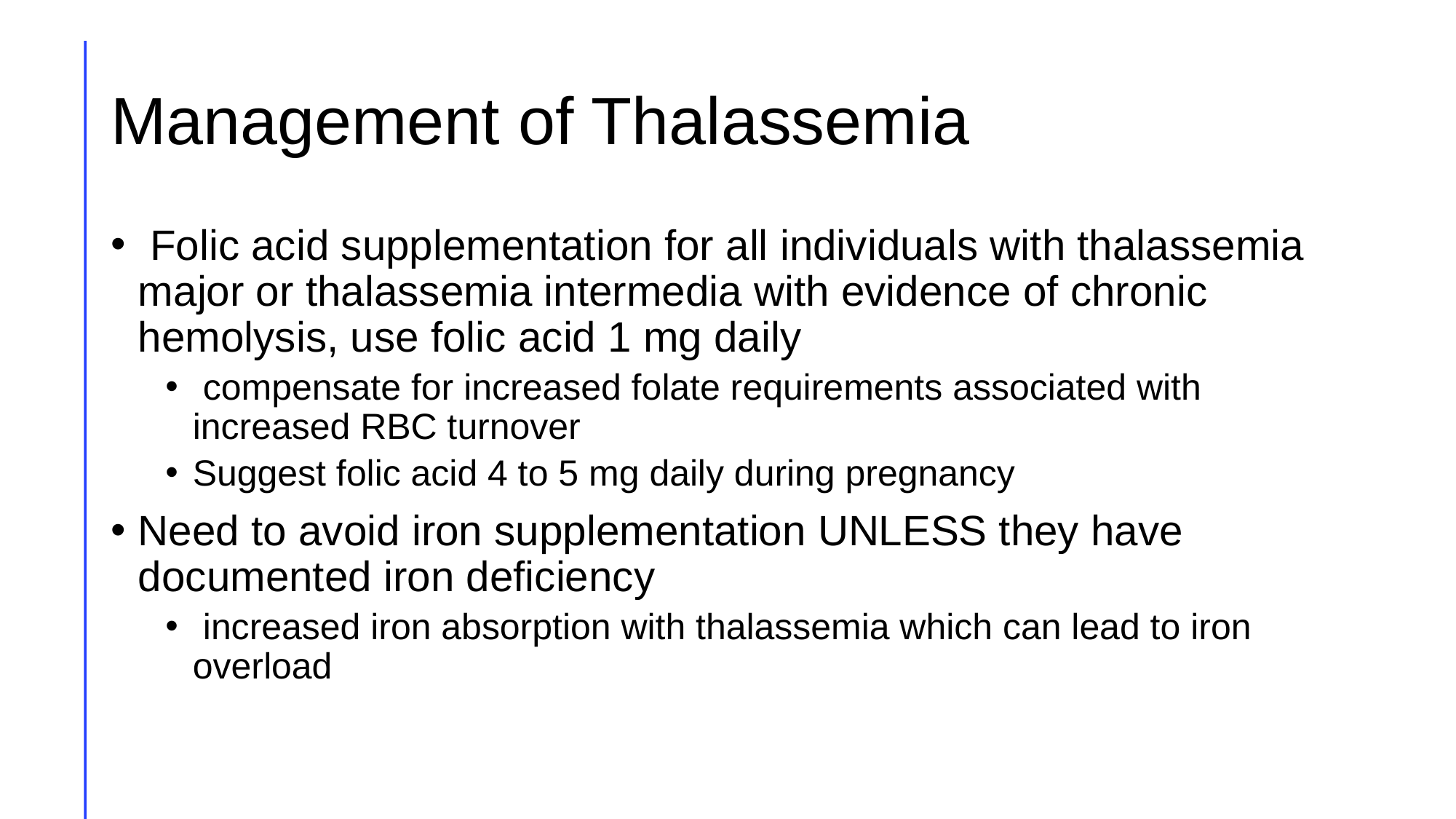

# Management of Thalassemia
 Folic acid supplementation for all individuals with thalassemia major or thalassemia intermedia with evidence of chronic hemolysis, use folic acid 1 mg daily
 compensate for increased folate requirements associated with increased RBC turnover
Suggest folic acid 4 to 5 mg daily during pregnancy
Need to avoid iron supplementation UNLESS they have documented iron deficiency
 increased iron absorption with thalassemia which can lead to iron overload